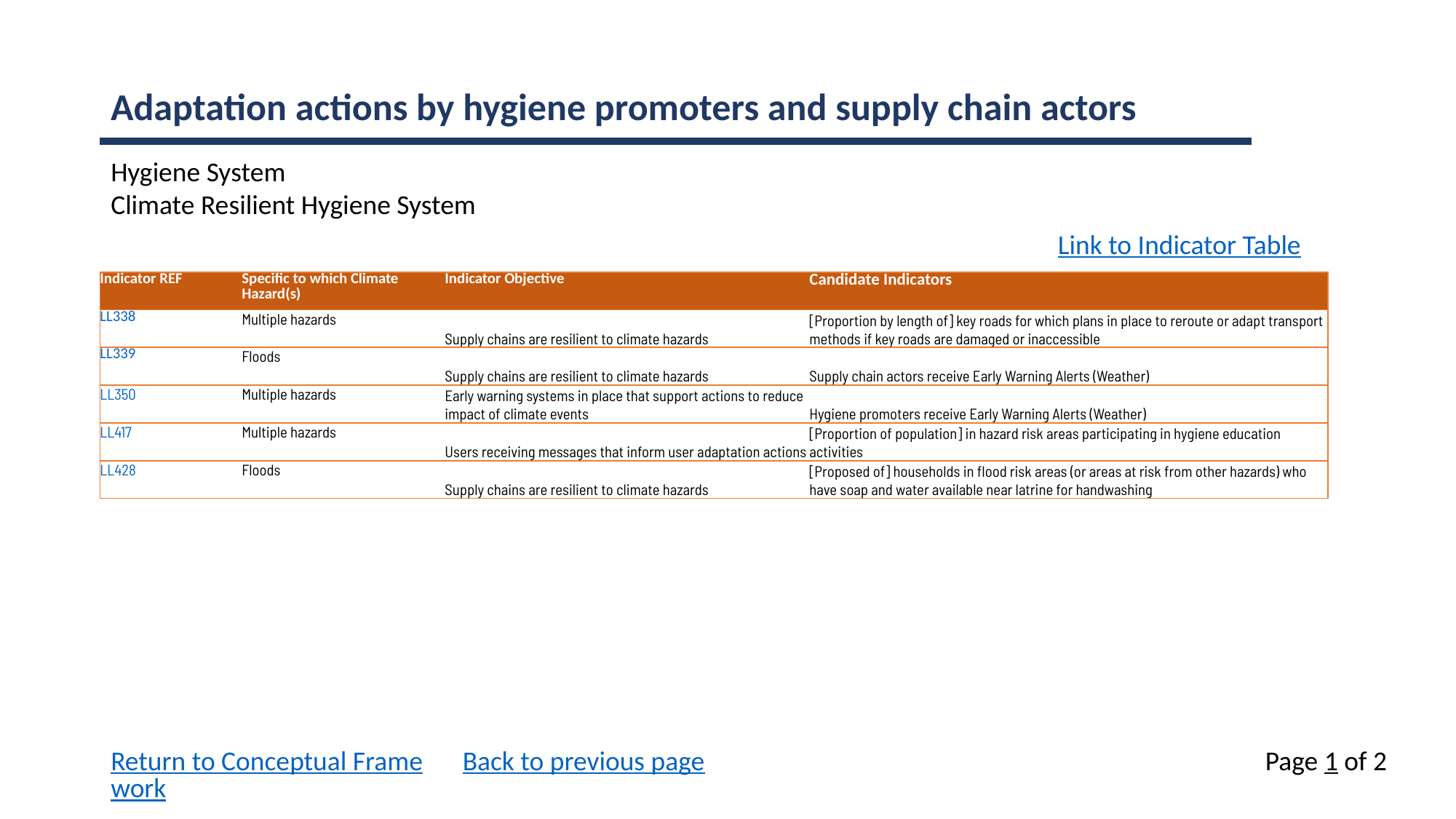

Adaptation actions by hygiene promoters and supply chain actors

Hygiene System
Climate Resilient Hygiene System

Link to Indicator Table
| Indicator REF | Specific to which Climate Hazard(s) | Indicator Objective | Candidate Indicators |
| --- | --- | --- | --- |
| LL338 | Multiple hazards | Supply chains are resilient to climate hazards | [Proportion by length of] key roads for which plans in place to reroute or adapt transport methods if key roads are damaged or inaccessible |
| LL339 | Floods | Supply chains are resilient to climate hazards | Supply chain actors receive Early Warning Alerts (Weather) |
| LL350 | Multiple hazards | Early warning systems in place that support actions to reduce impact of climate events | Hygiene promoters receive Early Warning Alerts (Weather) |
| LL417 | Multiple hazards | Users receiving messages that inform user adaptation actions | [Proportion of population] in hazard risk areas participating in hygiene education activities |
| LL428 | Floods | Supply chains are resilient to climate hazards | [Proposed of] households in flood risk areas (or areas at risk from other hazards) who have soap and water available near latrine for handwashing |
Return to Conceptual Framework
Back to previous page
Page 1 of 2